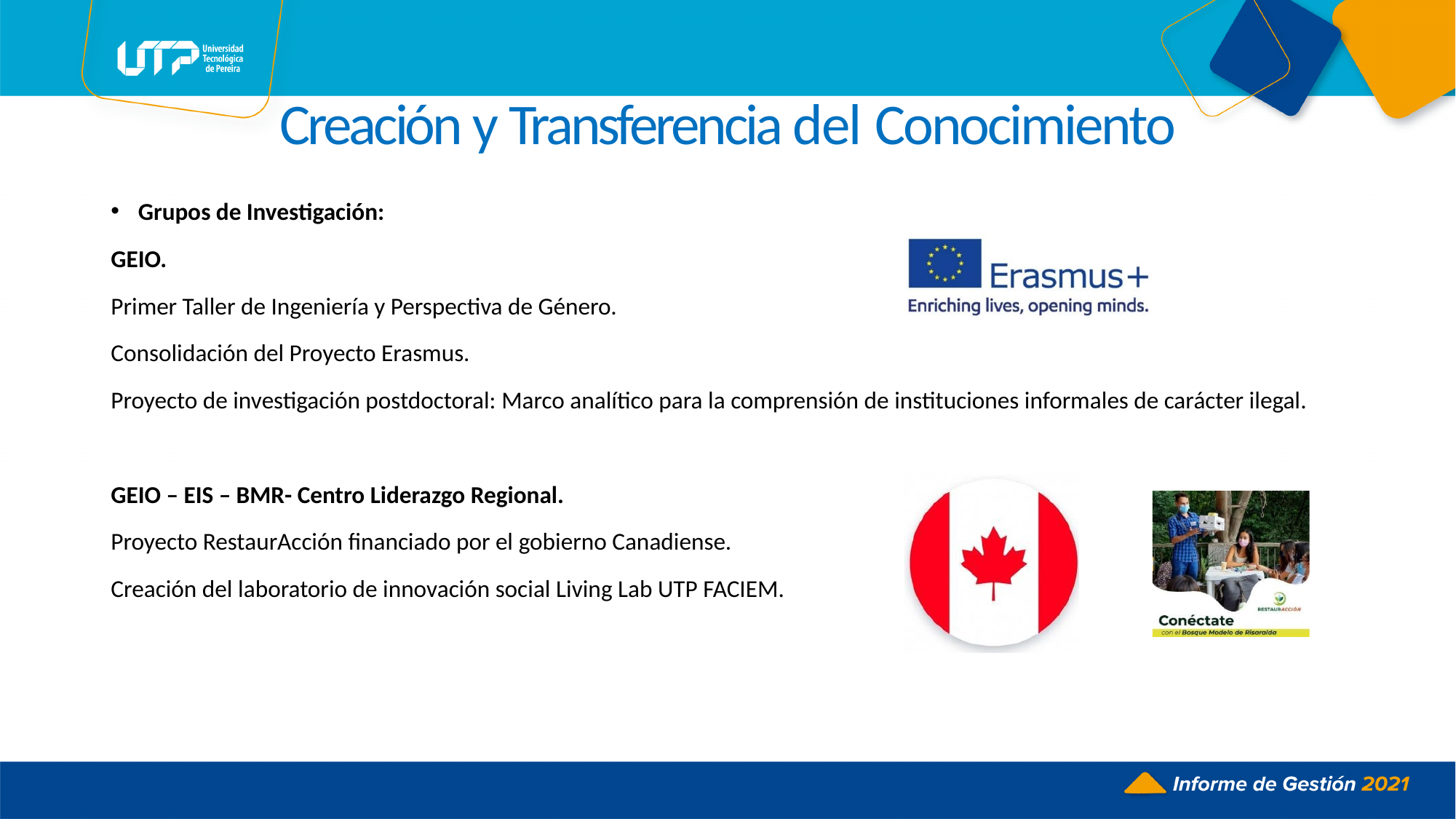

# Creación y Transferencia del Conocimiento
Grupos de Investigación:
GEIO.
Primer Taller de Ingeniería y Perspectiva de Género.
Consolidación del Proyecto Erasmus.
Proyecto de investigación postdoctoral: Marco analítico para la comprensión de instituciones informales de carácter ilegal.

GEIO – EIS – BMR- Centro Liderazgo Regional.
Proyecto RestaurAcción financiado por el gobierno Canadiense.
Creación del laboratorio de innovación social Living Lab UTP FACIEM.